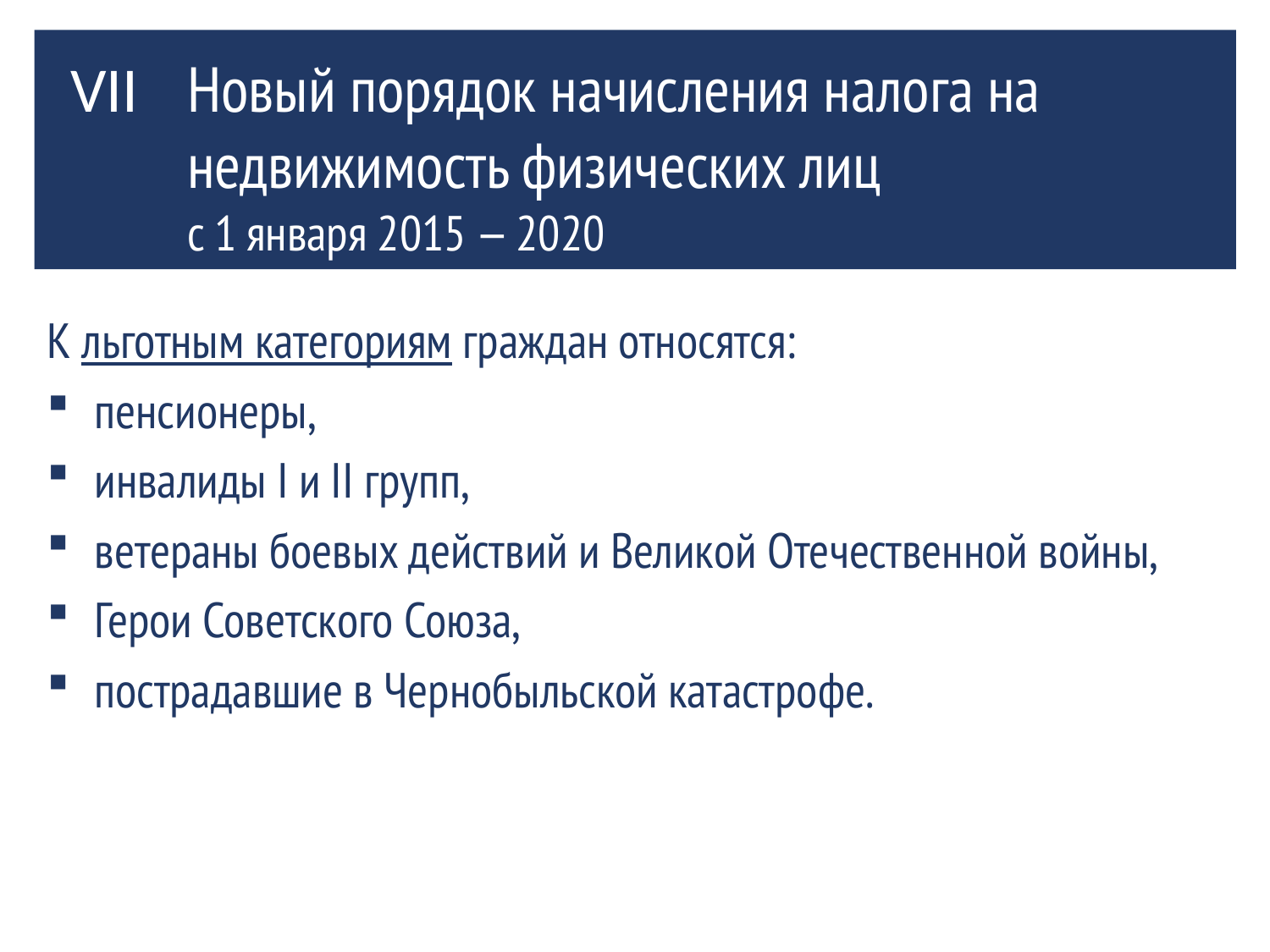

VII
Новый порядок начисления налога на недвижимость физических лиц
c 1 января 2015 — 2020
К льготным категориям граждан относятся:
пенсионеры,
инвалиды I и II групп,
ветераны боевых действий и Великой Отечественной войны,
Герои Советского Союза,
пострадавшие в Чернобыльской катастрофе.